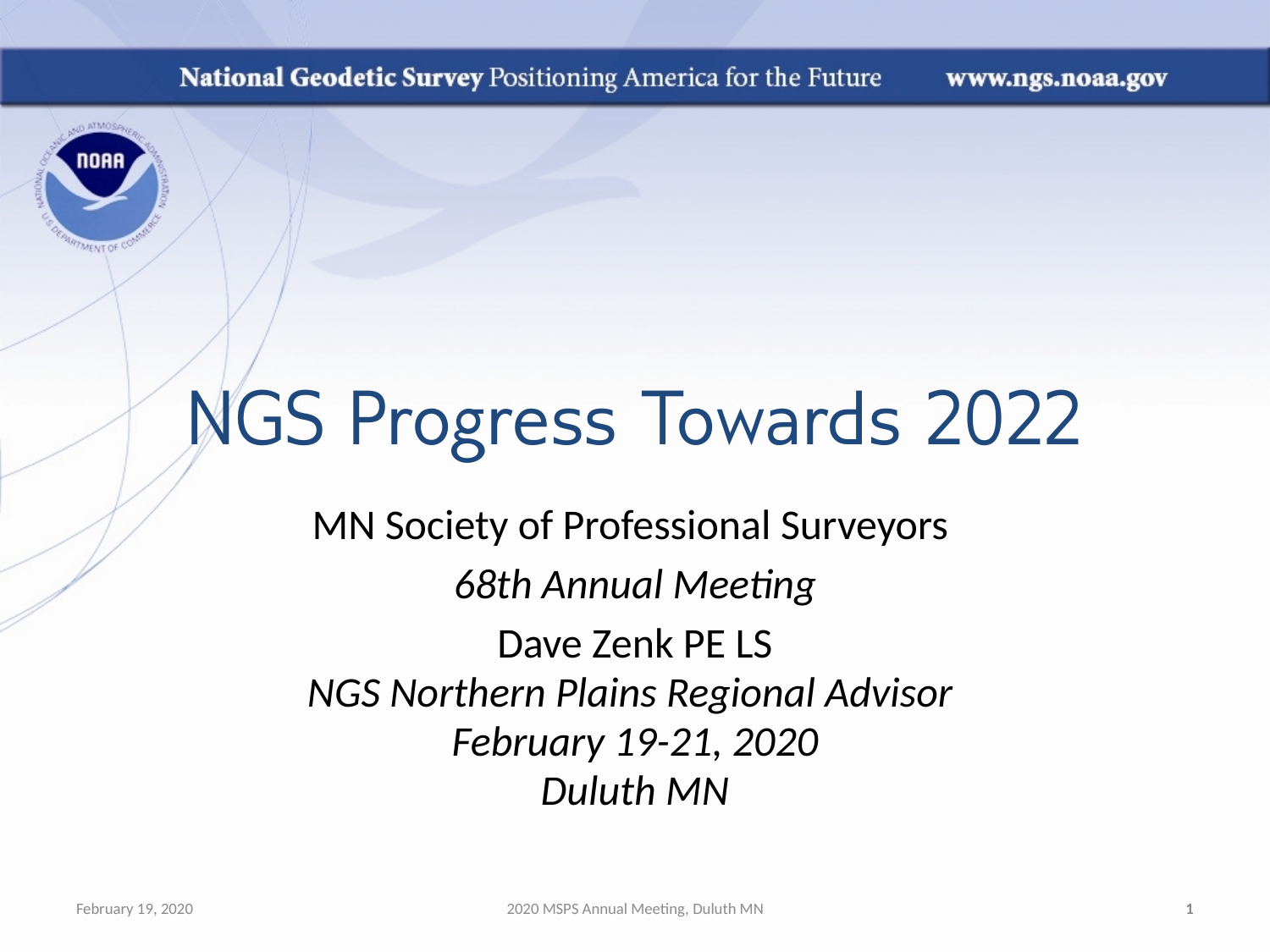

# NGS Progress Towards 2022
MN Society of Professional Surveyors
68th Annual Meeting
Dave Zenk PE LS
NGS Northern Plains Regional Advisor
February 19-21, 2020
Duluth MN
February 19, 2020
2020 MSPS Annual Meeting, Duluth MN
1